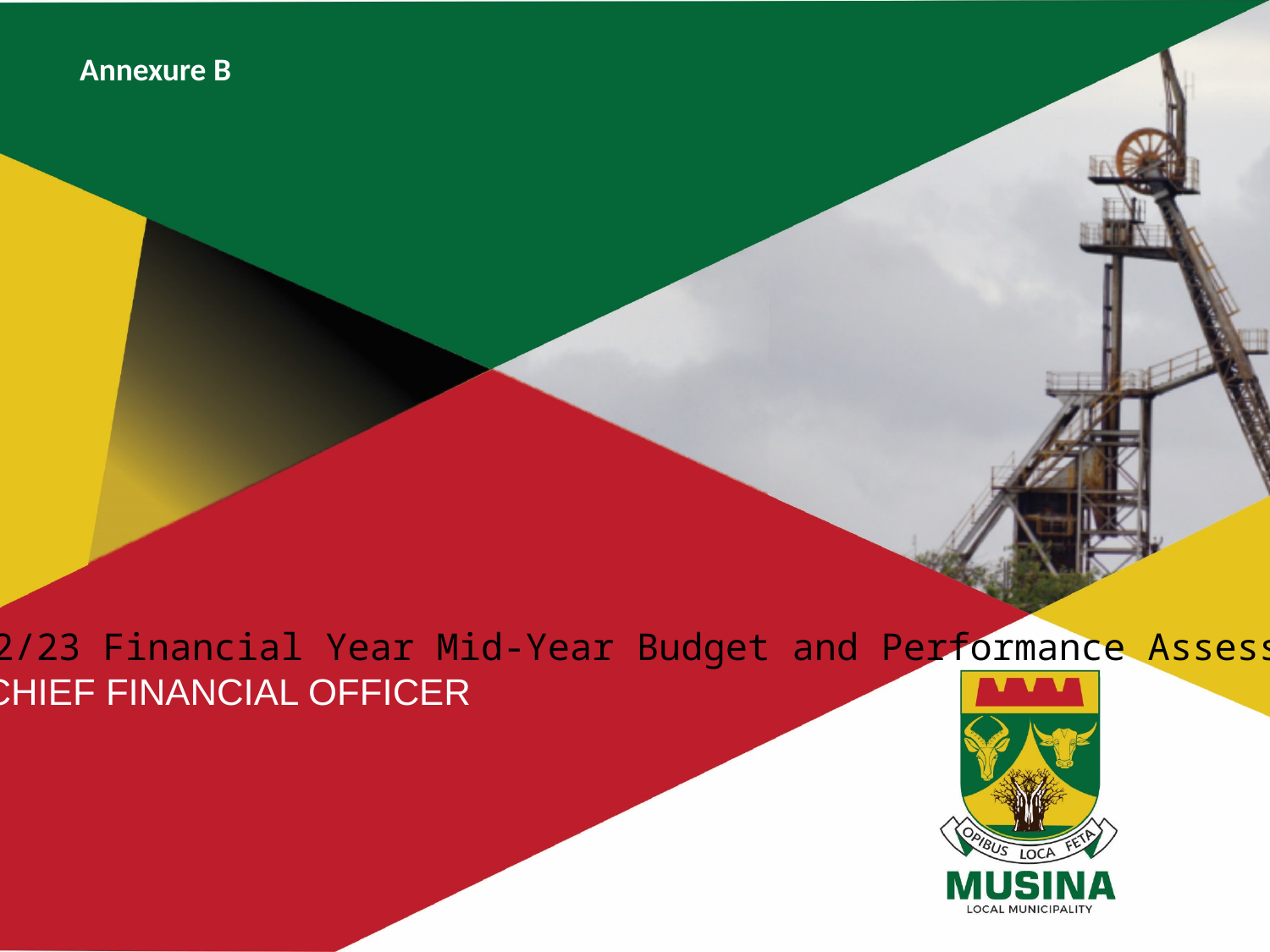

Annexure B
2022/23 Financial Year Mid-Year Budget and Performance Assessment
BY CHIEF FINANCIAL OFFICER